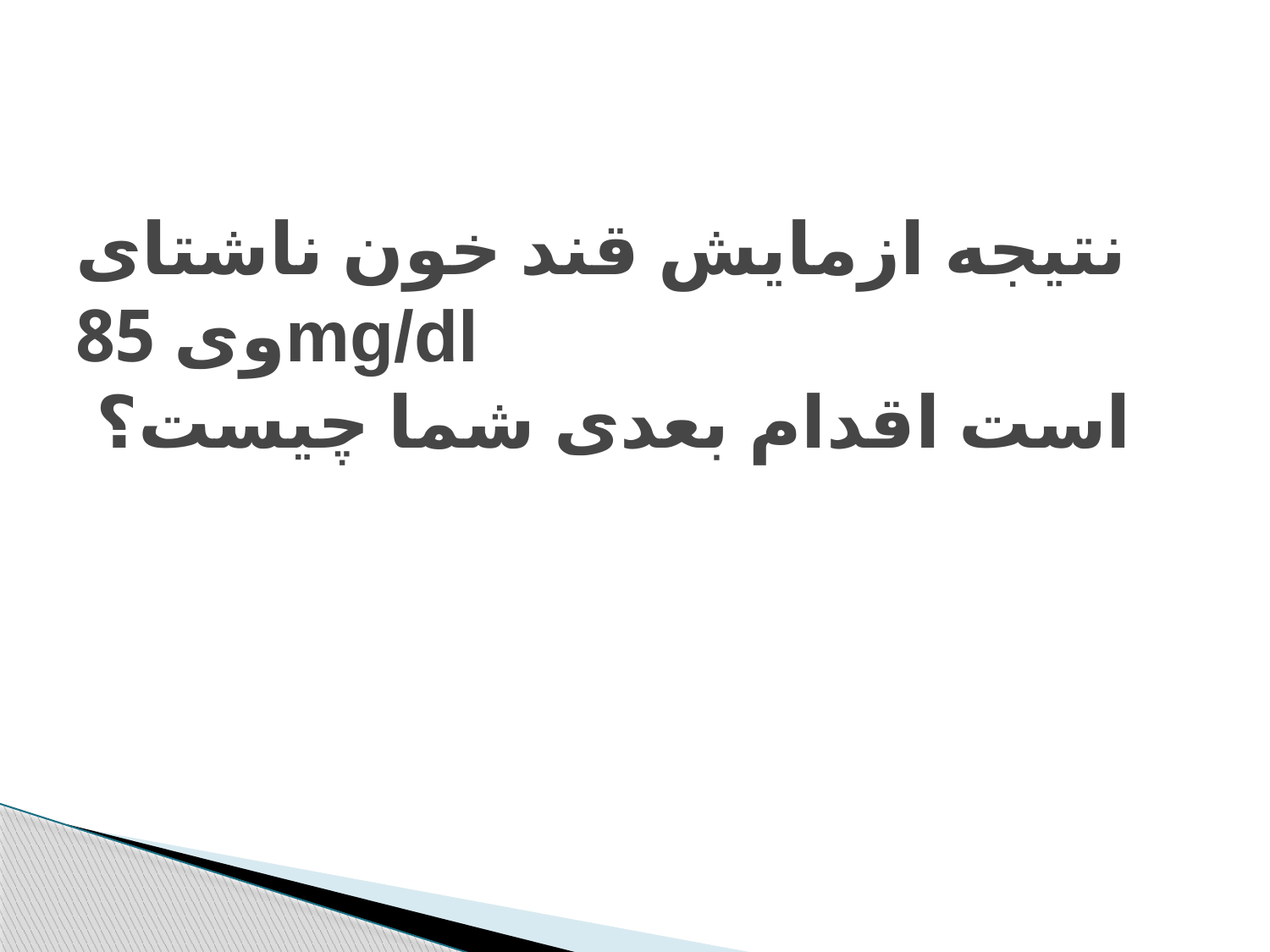

# نتیجه ازمایش قند خون ناشتای وی 85mg/dl است اقدام بعدی شما چیست؟